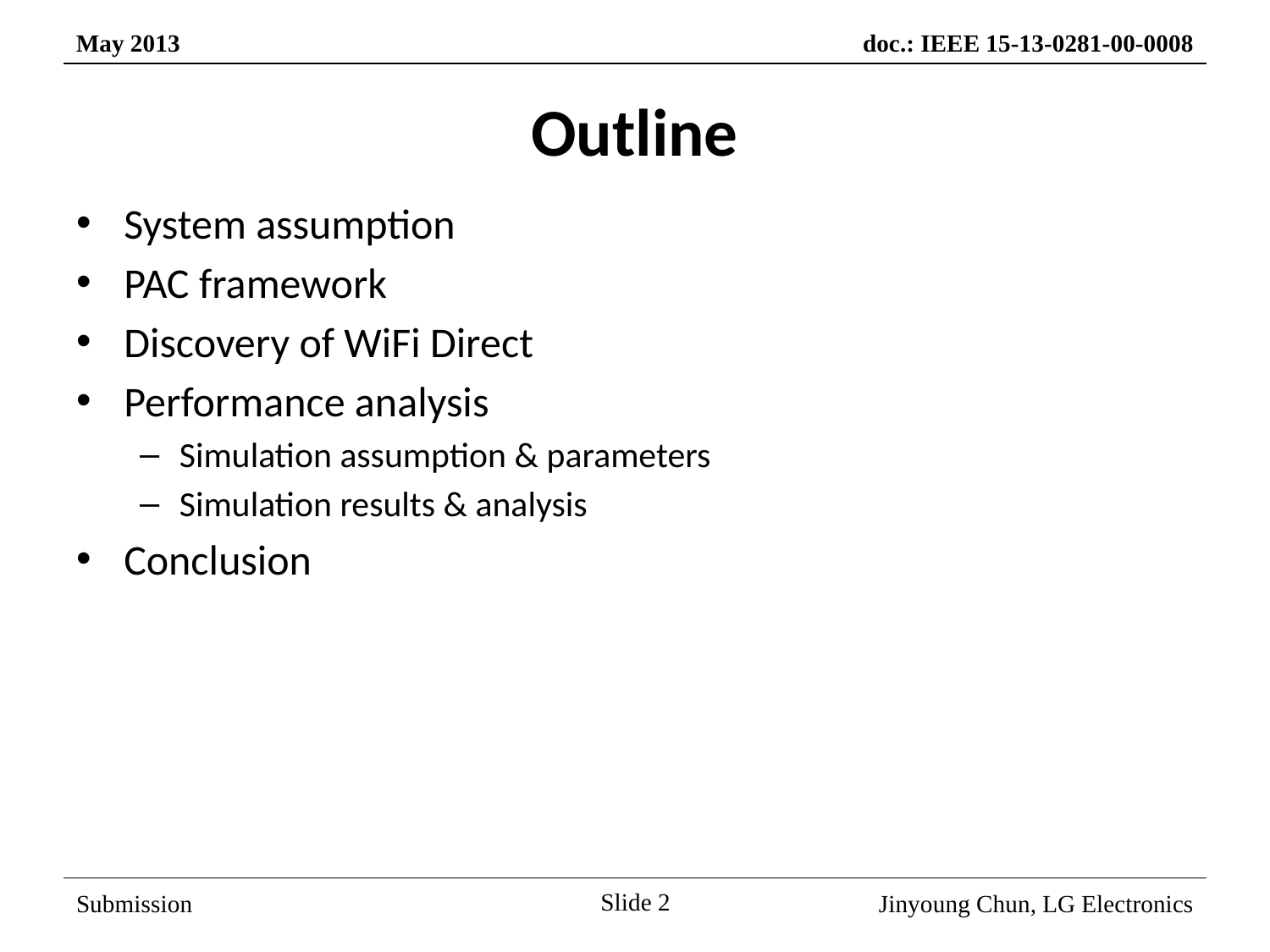

# Outline
System assumption
PAC framework
Discovery of WiFi Direct
Performance analysis
Simulation assumption & parameters
Simulation results & analysis
Conclusion